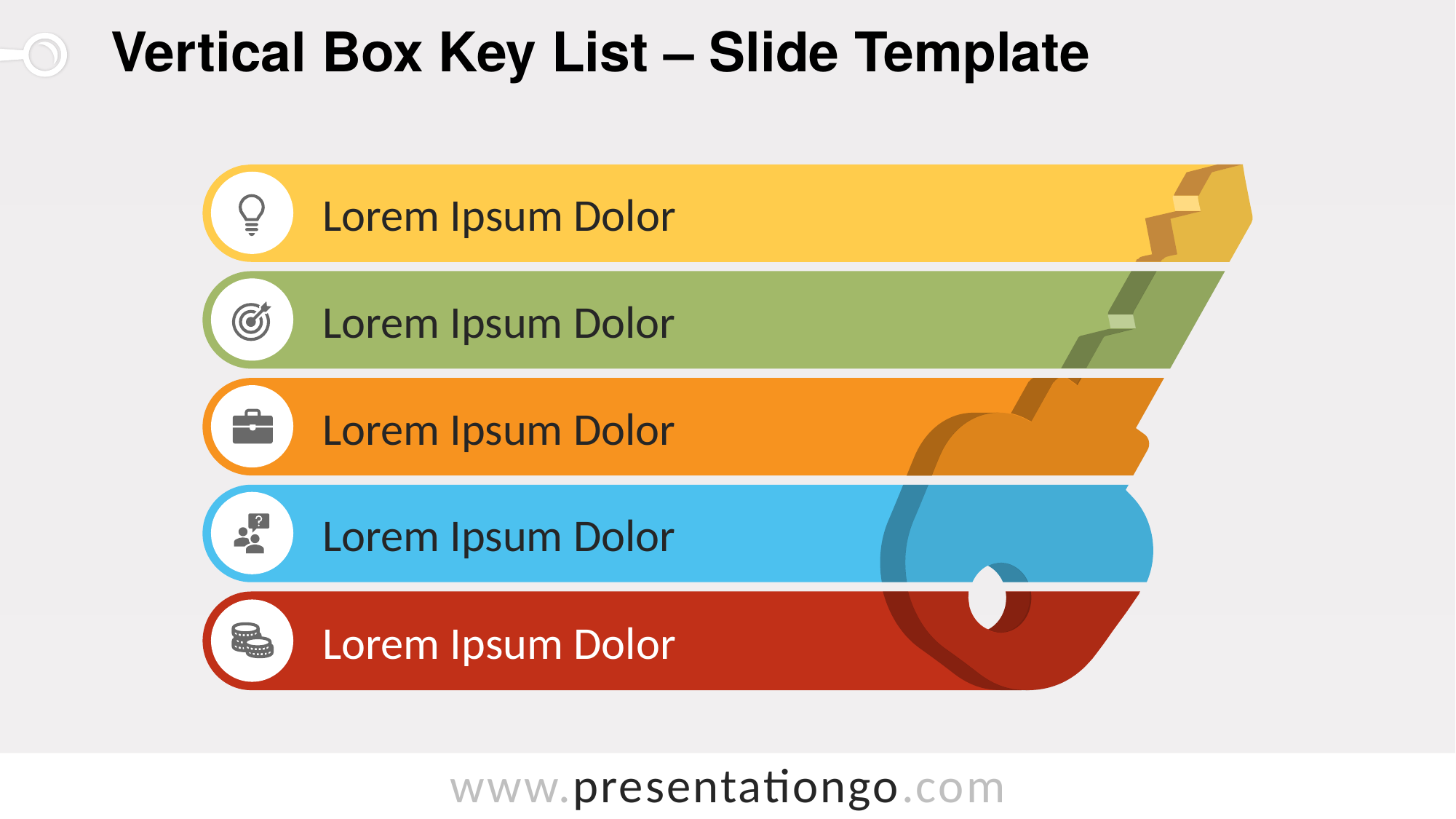

# Vertical Box Key List – Slide Template
Lorem Ipsum Dolor

Lorem Ipsum Dolor

Lorem Ipsum Dolor

Lorem Ipsum Dolor

Lorem Ipsum Dolor